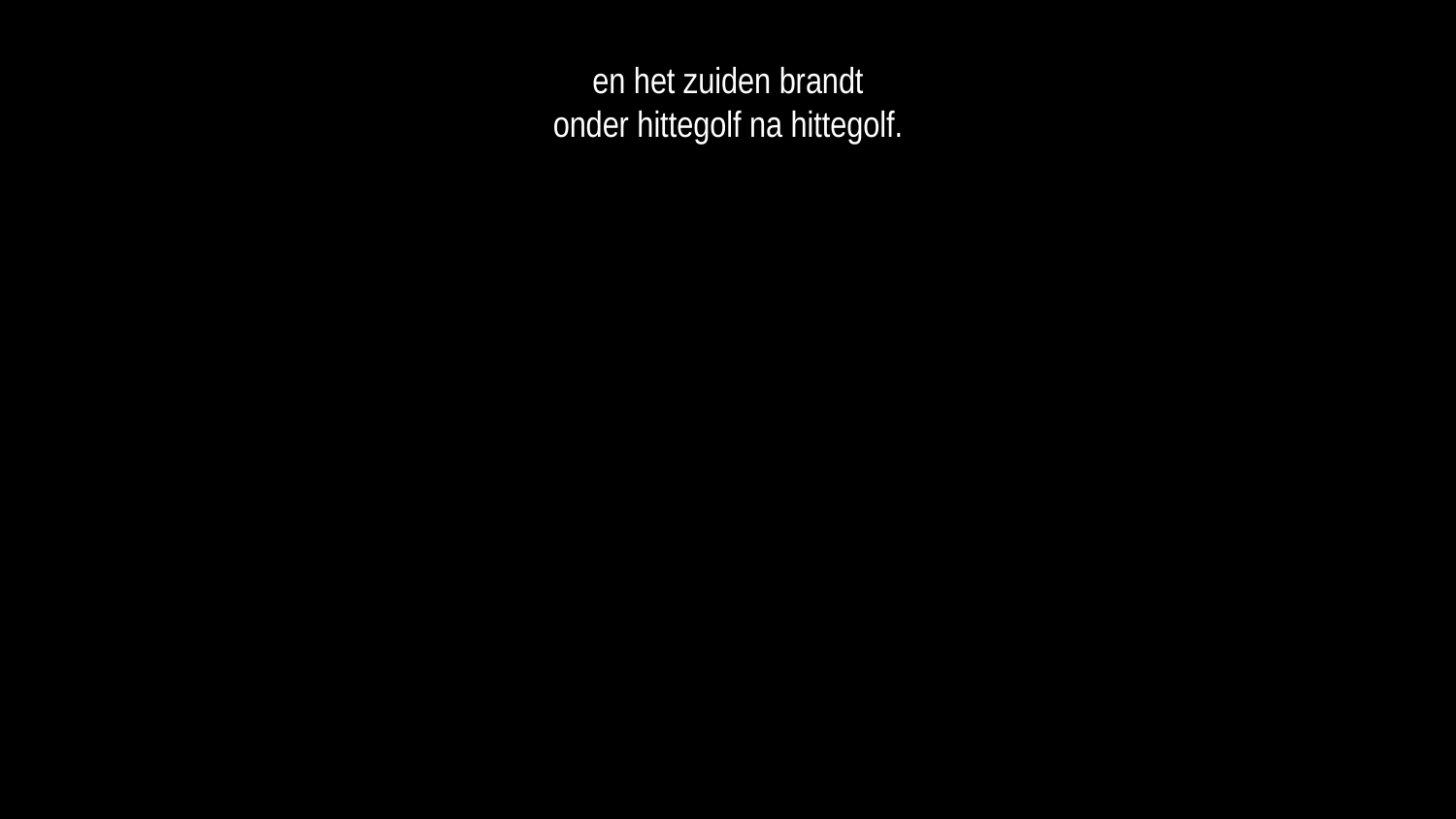

en het zuiden brandt
onder hittegolf na hittegolf.